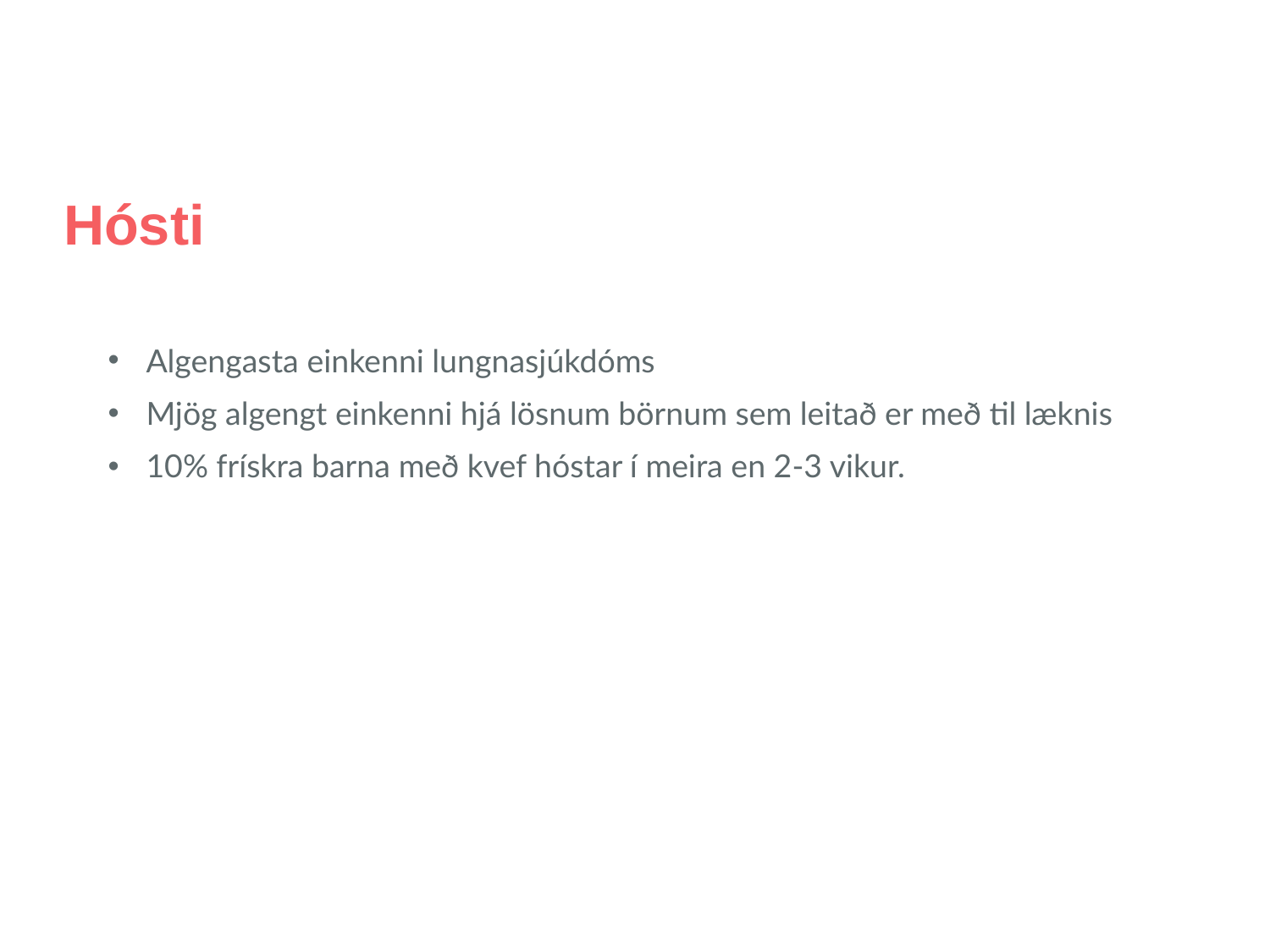

# Hósti
Algengasta einkenni lungnasjúkdóms
Mjög algengt einkenni hjá lösnum börnum sem leitað er með til læknis
10% frískra barna með kvef hóstar í meira en 2-3 vikur.